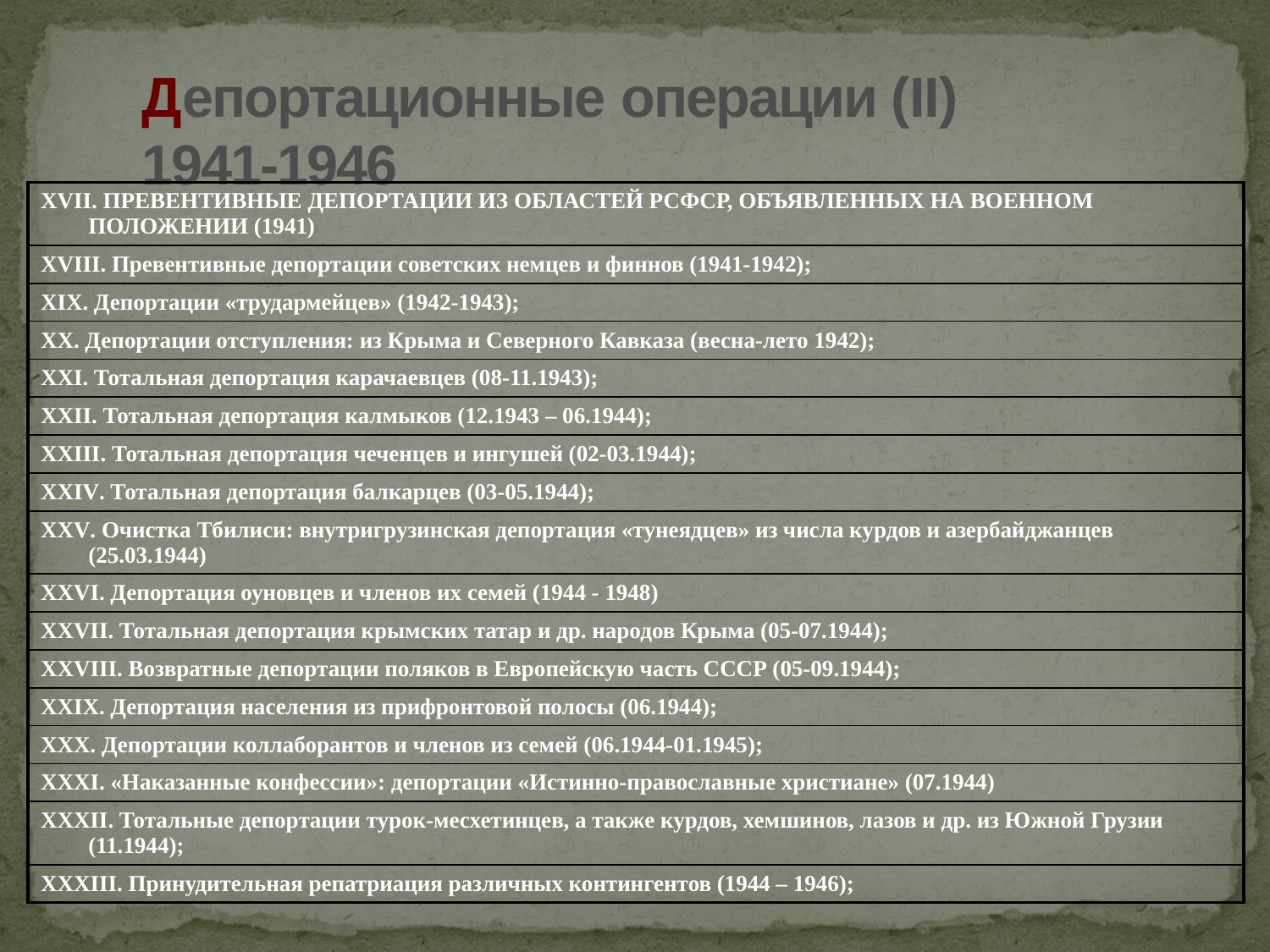

# Депортационные операции (II) 1941-1946
| XVII. ПРЕВЕНТИВНЫЕ ДЕПОРТАЦИИ ИЗ ОБЛАСТЕЙ РСФСР, ОБЪЯВЛЕННЫХ НА ВОЕННОМ ПОЛОЖЕНИИ (1941) |
| --- |
| XVIII. Превентивные депортации советских немцев и финнов (1941-1942); |
| XIX. Депортации «трудармейцев» (1942-1943); |
| XX. Депортации отступления: из Крыма и Северного Кавказа (весна-лето 1942); |
| XXI. Тотальная депортация карачаевцев (08-11.1943); |
| XXII. Тотальная депортация калмыков (12.1943 – 06.1944); |
| XXIII. Тотальная депортация чеченцев и ингушей (02-03.1944); |
| XXIV. Тотальная депортация балкарцев (03-05.1944); |
| XXV. Очистка Тбилиси: внутригрузинская депортация «тунеядцев» из числа курдов и азербайджанцев (25.03.1944) |
| XXVI. Депортация оуновцев и членов их семей (1944 - 1948) |
| XXVII. Тотальная депортация крымских татар и др. народов Крыма (05-07.1944); |
| XXVIII. Возвратные депортации поляков в Европейскую часть СССР (05-09.1944); |
| XXIX. Депортация населения из прифронтовой полосы (06.1944); |
| XXX. Депортации коллаборантов и членов из семей (06.1944-01.1945); |
| XXXI. «Наказанные конфессии»: депортации «Истинно-православные христиане» (07.1944) |
| XXXII. Тотальные депортации турок-месхетинцев, а также курдов, хемшинов, лазов и др. из Южной Грузии (11.1944); |
| XXXIII. Принудительная репатриация различных контингентов (1944 – 1946); |